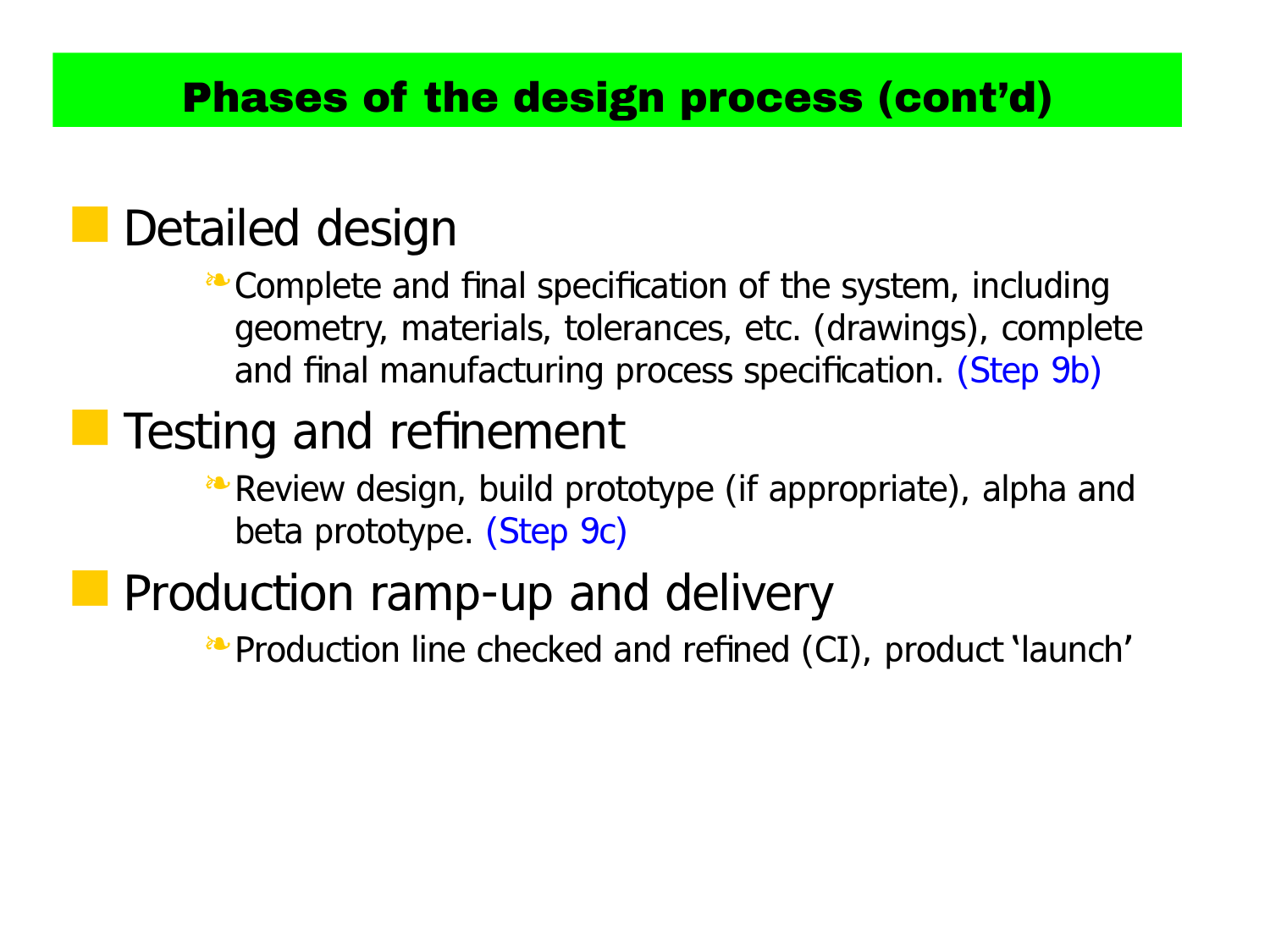

# Phases of the design process (cont’d)
Detailed design
Complete and final specification of the system, including geometry, materials, tolerances, etc. (drawings), complete and final manufacturing process specification. (Step 9b)
Testing and refinement
Review design, build prototype (if appropriate), alpha and beta prototype. (Step 9c)
Production ramp-up and delivery
Production line checked and refined (CI), product ‘launch’